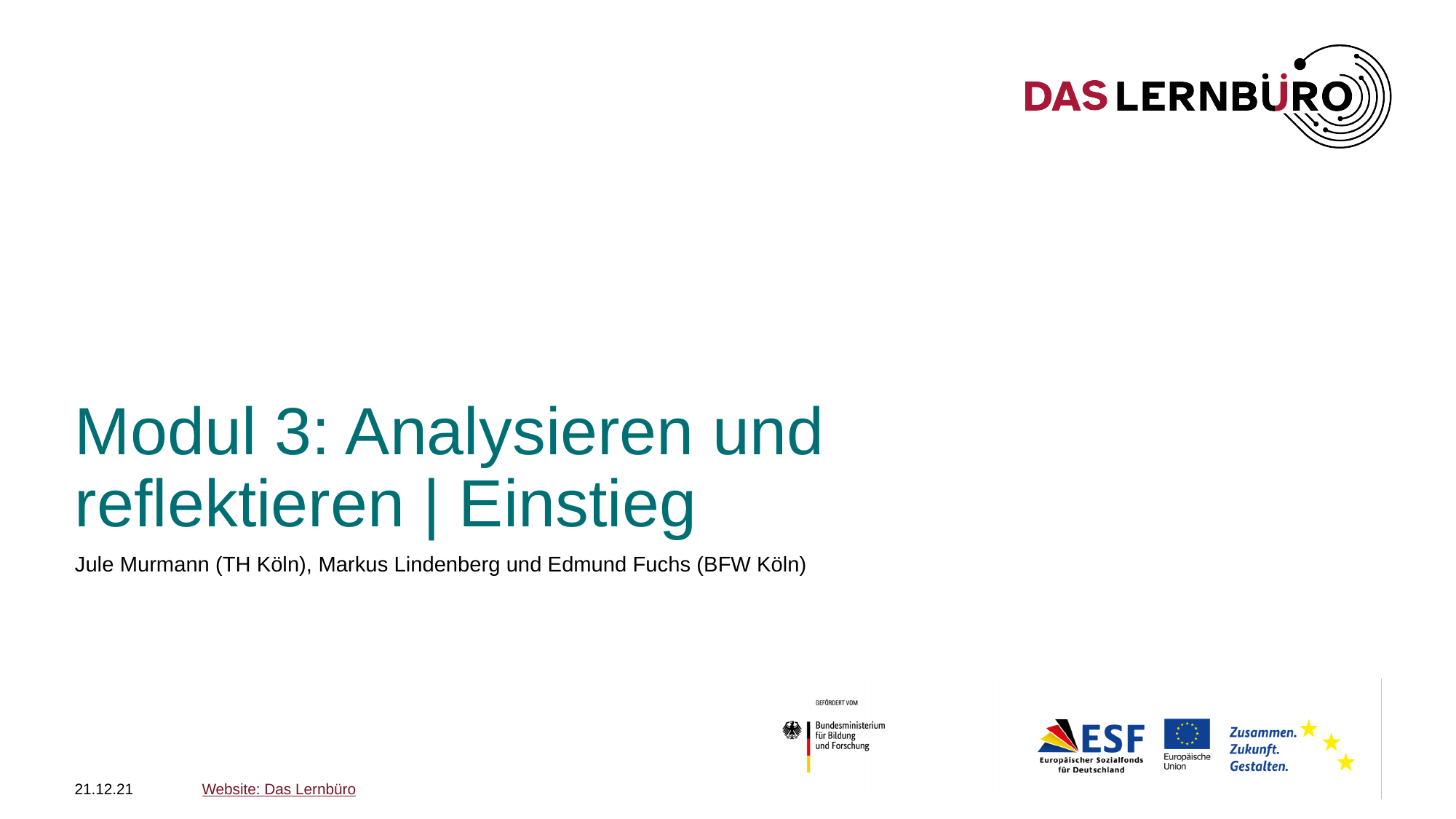

# Modul 3: Analysieren und reflektieren | Einstieg
Jule Murmann (TH Köln), Markus Lindenberg und Edmund Fuchs (BFW Köln)